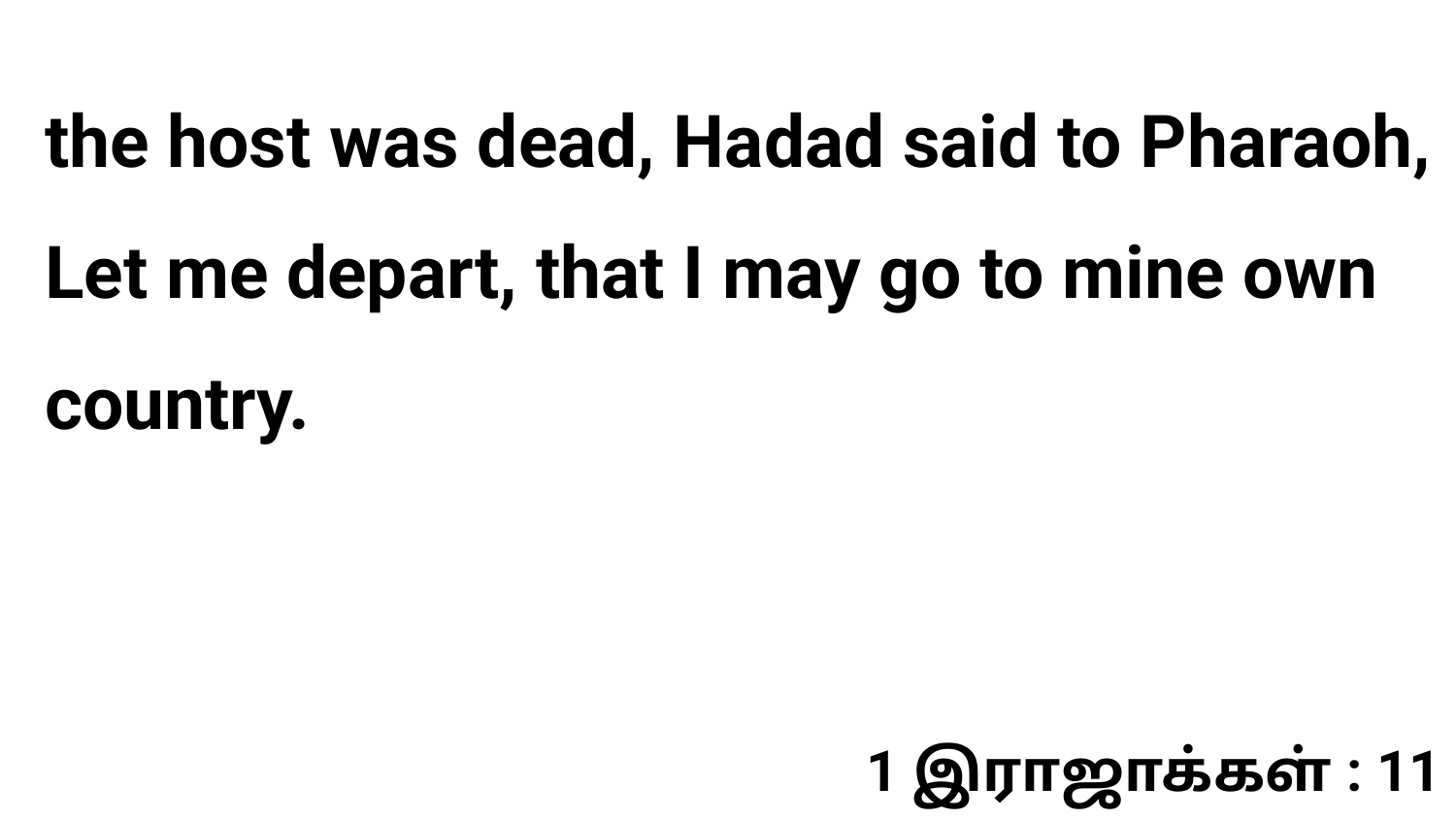

the host was dead, Hadad said to Pharaoh, Let me depart, that I may go to mine own country.
1 இராஜாக்கள் : 11